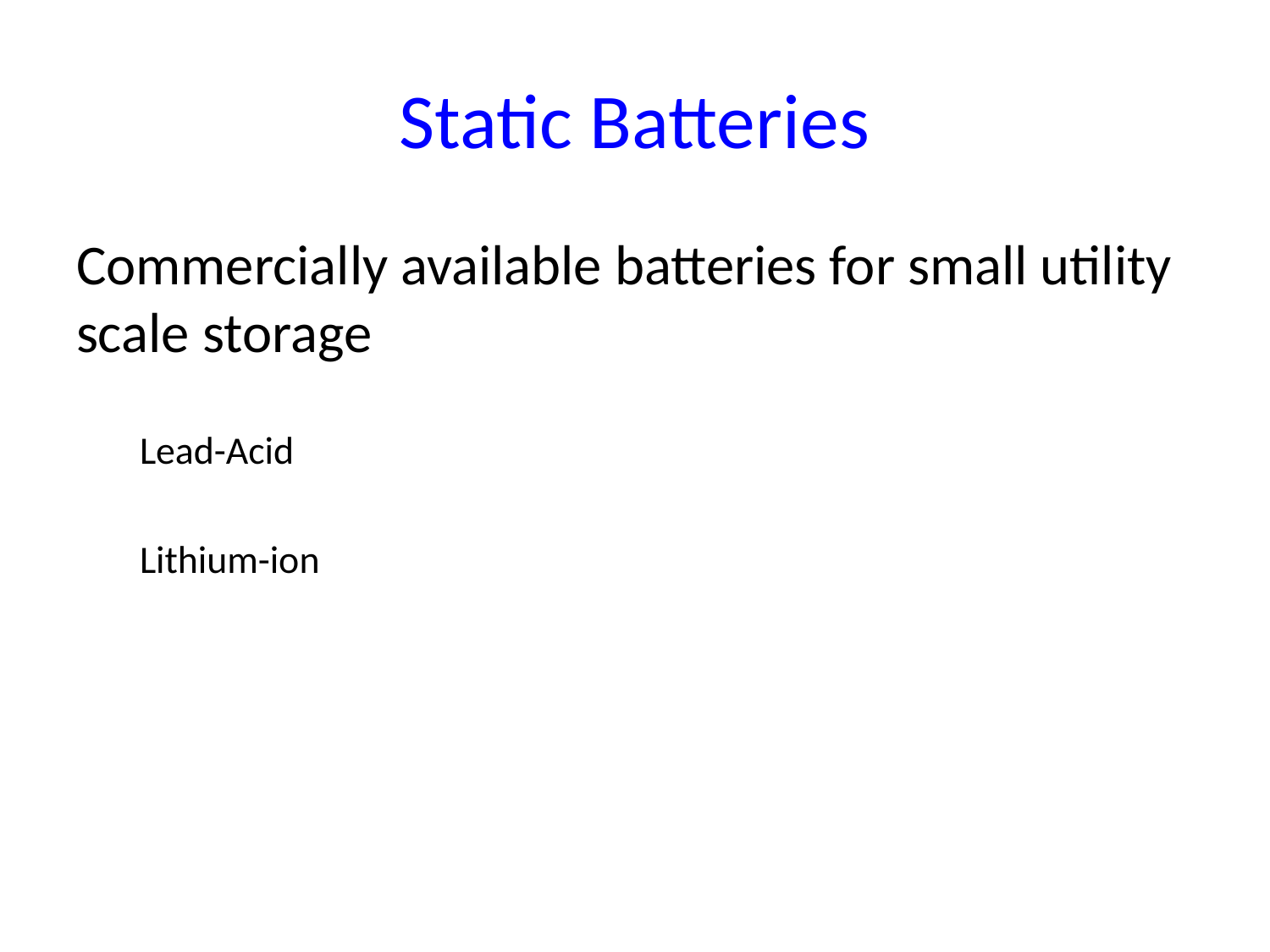

# Static Batteries
Commercially available batteries for small utility scale storage

Lead-Acid

Lithium-ion